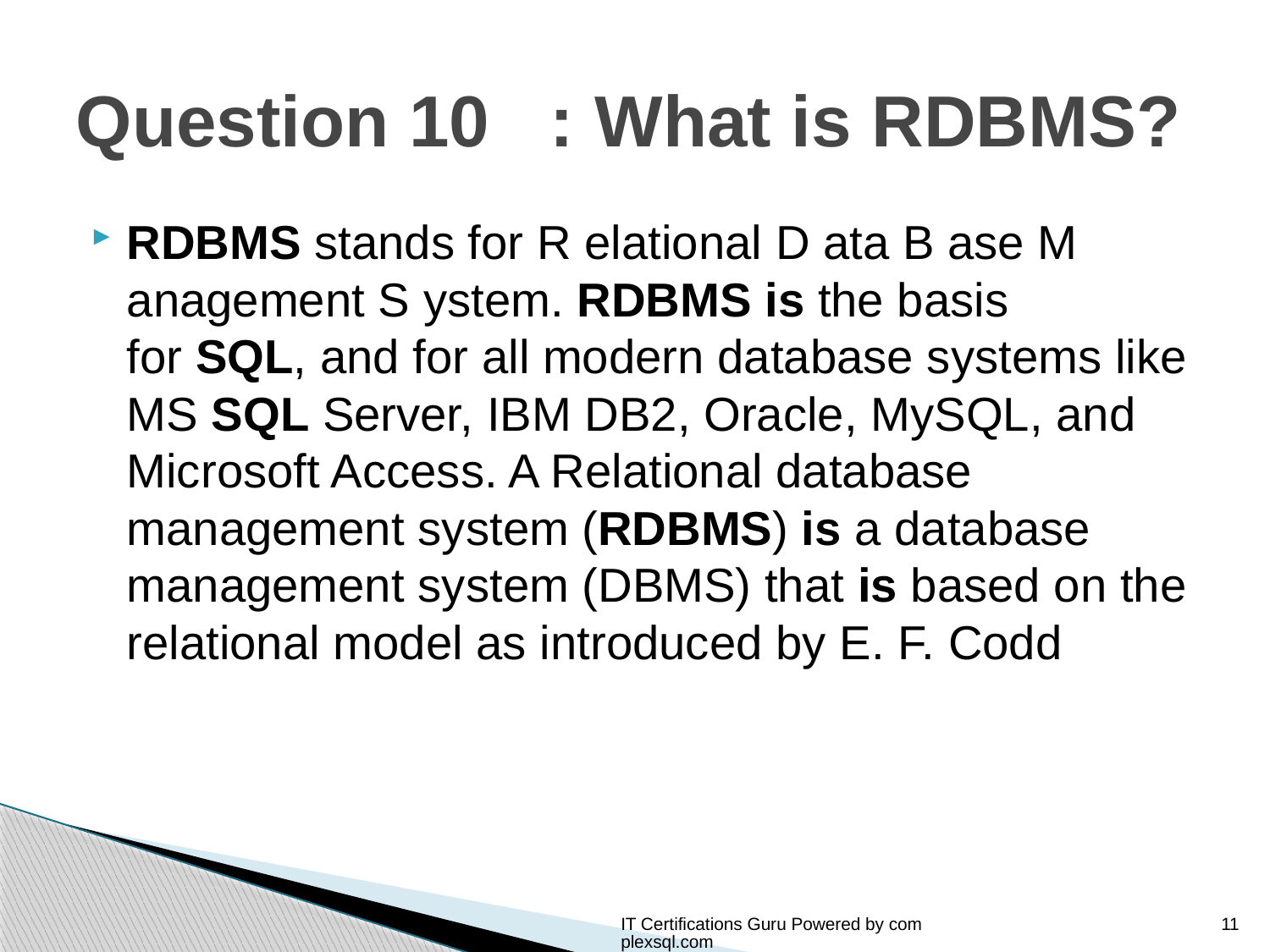

# Question 10   : What is RDBMS?
RDBMS stands for R elational D ata B ase M anagement S ystem. RDBMS is the basis for SQL, and for all modern database systems like MS SQL Server, IBM DB2, Oracle, MySQL, and Microsoft Access. A Relational database management system (RDBMS) is a database management system (DBMS) that is based on the relational model as introduced by E. F. Codd
IT Certifications Guru Powered by complexsql.com
11